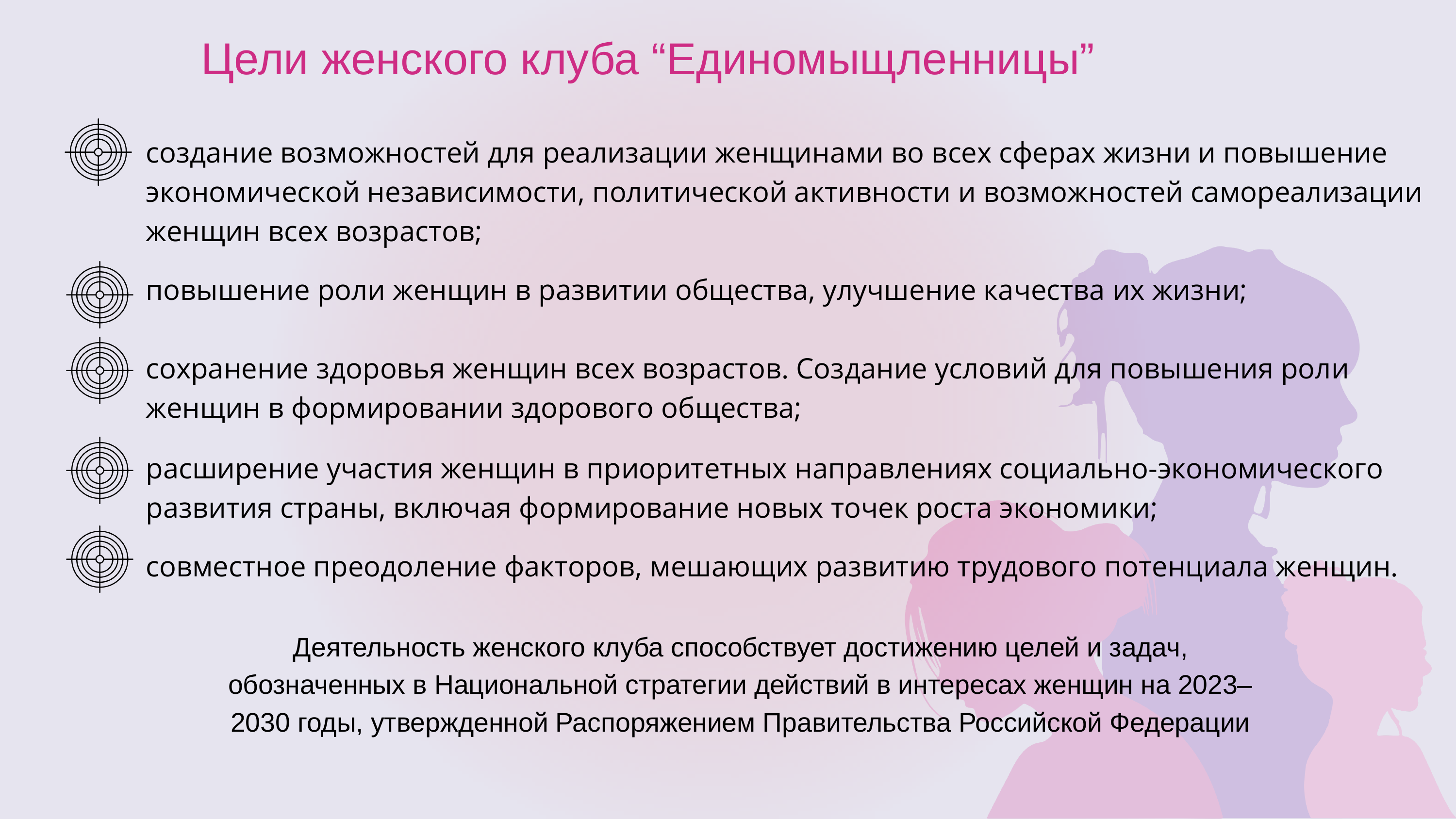

Цели женского клуба “Единомыщленницы”

создание возможностей для реализации женщинами во всех сферах жизни и повышение экономической независимости, политической активности и возможностей самореализации женщин всех возрастов;

повышение роли женщин в развитии общества, улучшение качества их жизни;

сохранение здоровья женщин всех возрастов. Создание условий для повышения роли женщин в формировании здорового общества;

расширение участия женщин в приоритетных направлениях социально-экономического развития страны, включая формирование новых точек роста экономики;

совместное преодоление факторов, мешающих развитию трудового потенциала женщин.

Деятельность женского клуба способствует достижению целей и задач, обозначенных в Национальной стратегии действий в интересах женщин на 2023–2030 годы, утвержденной Распоряжением Правительства Российской Федерации